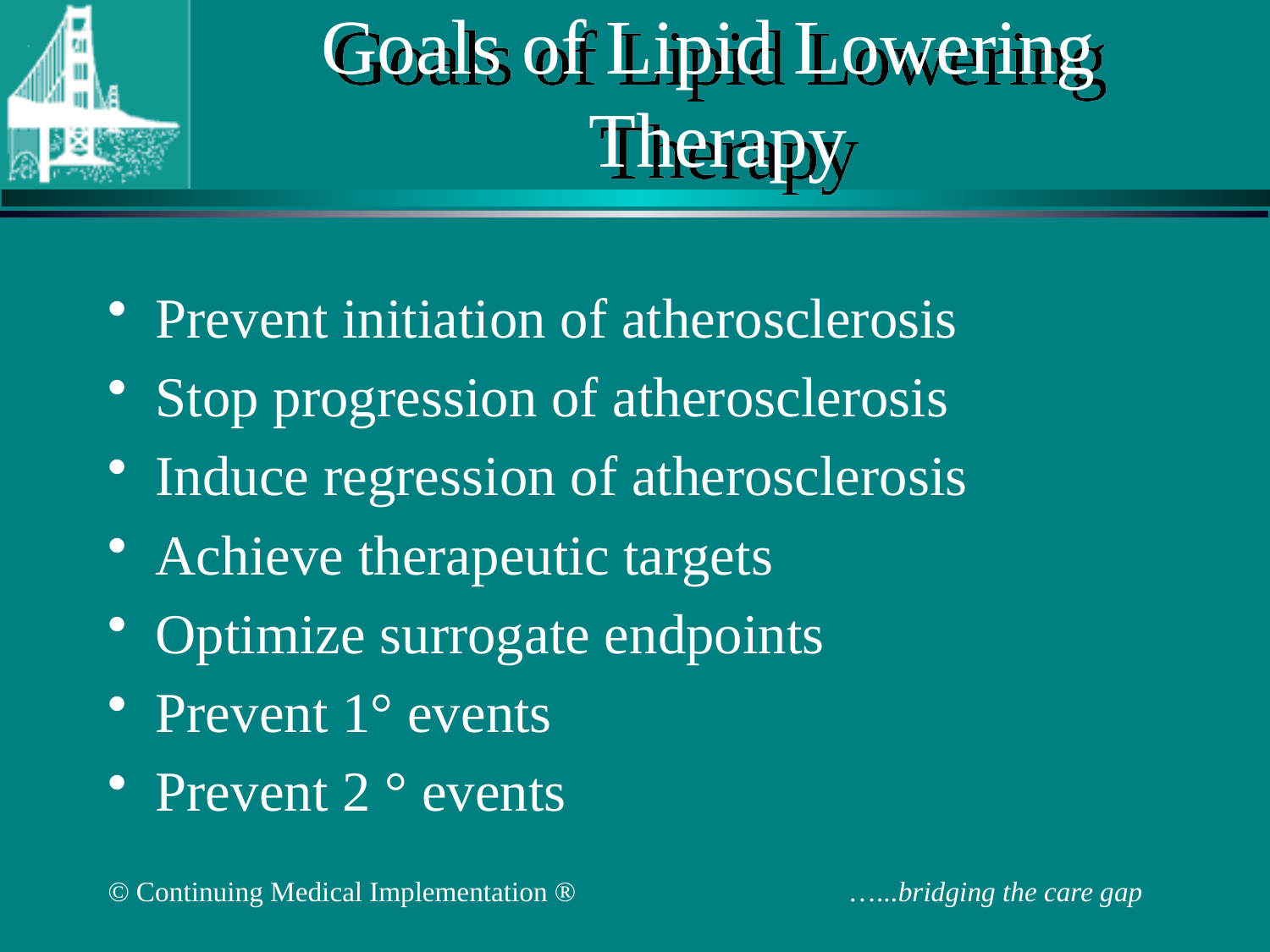

# Goals of Lipid Lowering Therapy
Prevent initiation of atherosclerosis
Stop progression of atherosclerosis
Induce regression of atherosclerosis
Achieve therapeutic targets
Optimize surrogate endpoints
Prevent 1° events
Prevent 2 ° events

© Continuing Medical Implementation ®                                       …...bridging the care gap